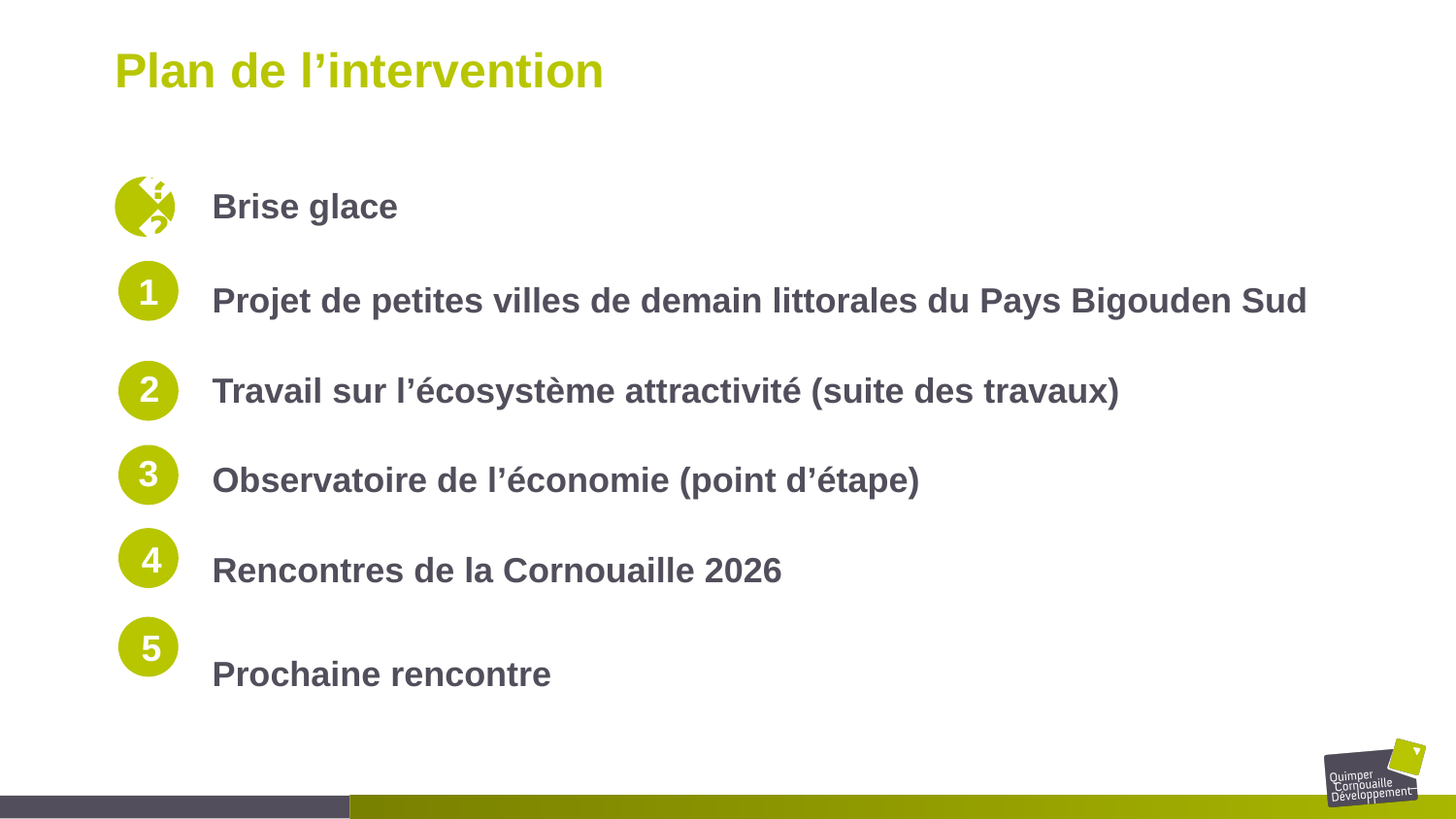

# Plan de l’intervention
🤝
Brise glace
Projet de petites villes de demain littorales du Pays Bigouden Sud
Travail sur l’écosystème attractivité (suite des travaux)
Observatoire de l’économie (point d’étape)
Rencontres de la Cornouaille 2026

Prochaine rencontre

1
2

3

4
4
4
5